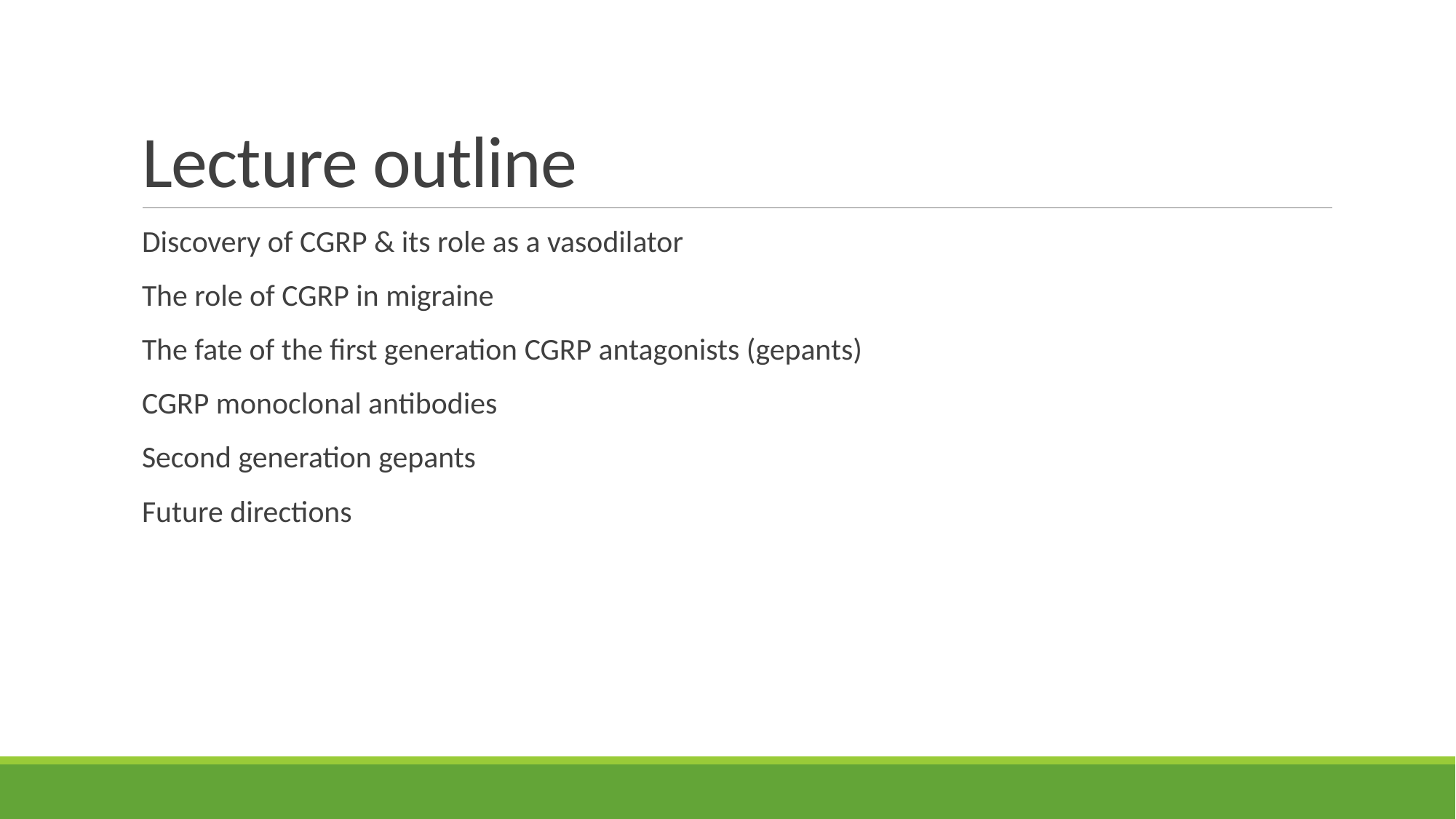

# Lecture outline
Discovery of CGRP & its role as a vasodilator
The role of CGRP in migraine
The fate of the first generation CGRP antagonists (gepants)
CGRP monoclonal antibodies
Second generation gepants
Future directions